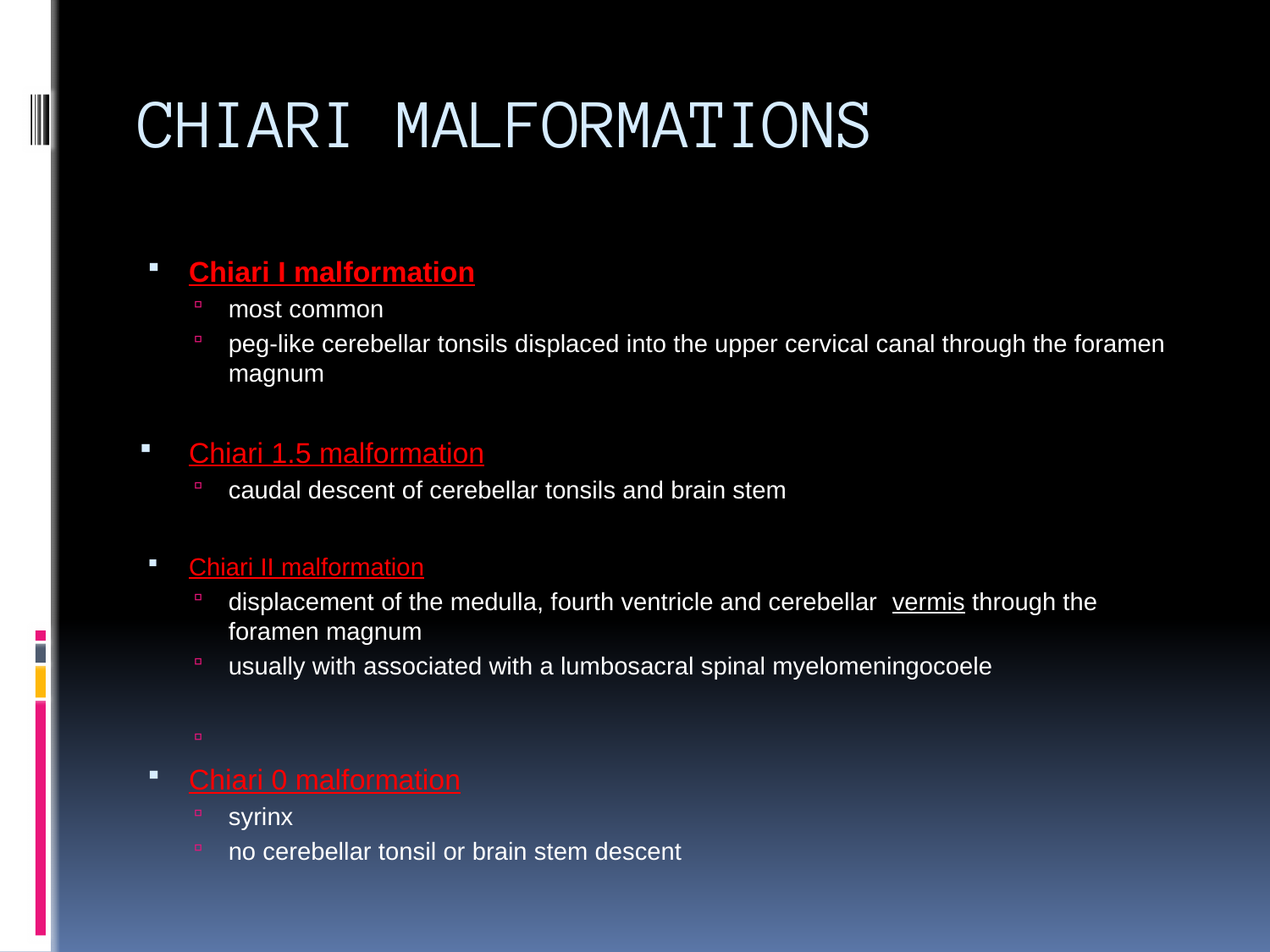

# CHIARI MALFORMATIONS
Chiari I malformation
most common
peg-like cerebellar tonsils displaced into the upper cervical canal through the foramen magnum

Chiari 1.5 malformation
caudal descent of cerebellar tonsils and brain stem

Chiari II malformation
displacement of the medulla, fourth ventricle and cerebellar  vermis through the foramen magnum
usually with associated with a lumbosacral spinal myelomeningocoele

Chiari 0 malformation
syrinx
no cerebellar tonsil or brain stem descent